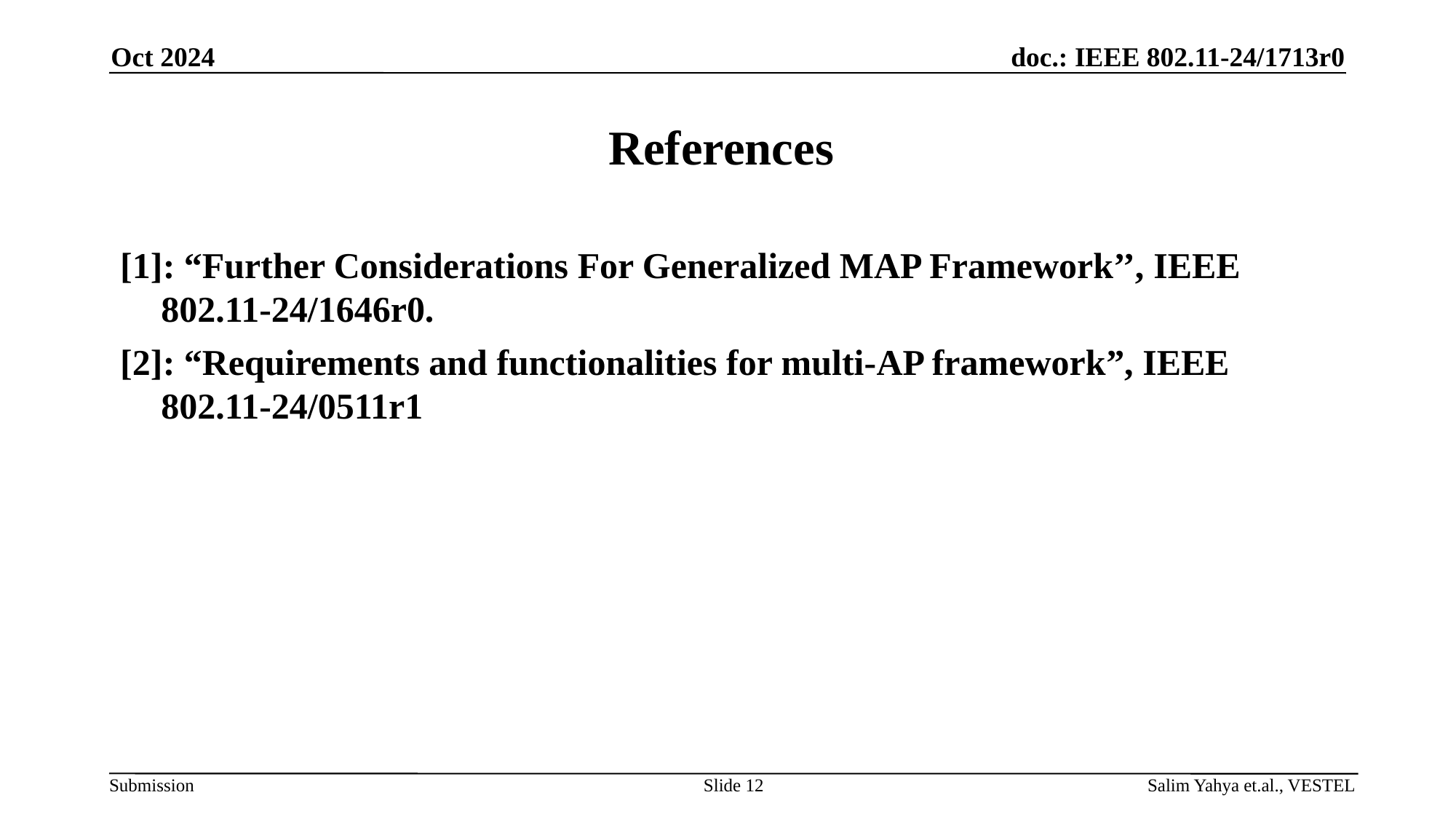

Oct 2024
# References
[1]: “Further Considerations For Generalized MAP Framework’’, IEEE 802.11-24/1646r0.
[2]: “Requirements and functionalities for multi-AP framework”, IEEE 802.11-24/0511r1

Slide 12
Salim Yahya et.al., VESTEL